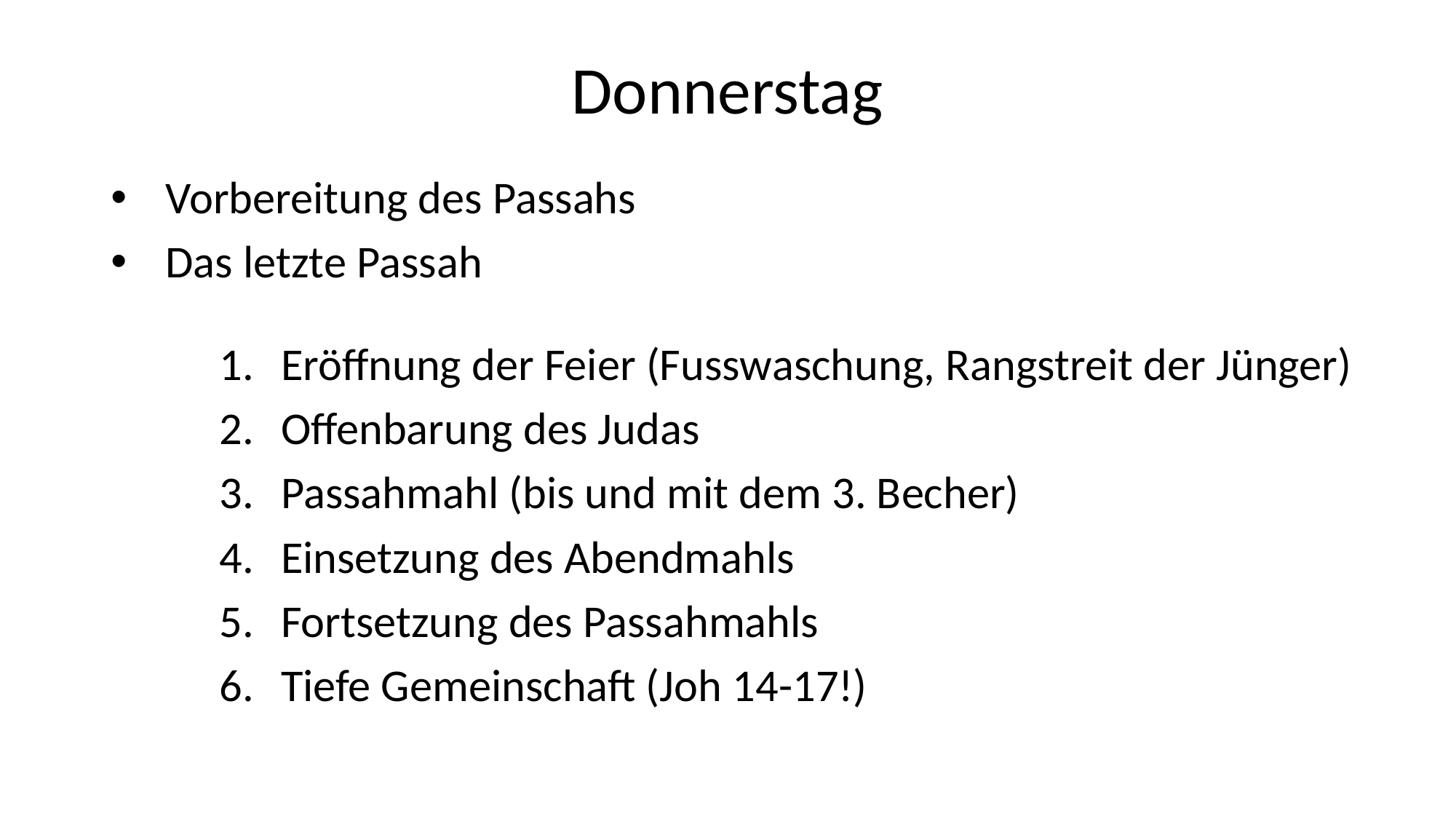

# Donnerstag
Vorbereitung des Passahs
Das letzte Passah

Eröffnung der Feier (Fusswaschung, Rangstreit der Jünger)
Offenbarung des Judas
Passahmahl (bis und mit dem 3. Becher)
Einsetzung des Abendmahls
Fortsetzung des Passahmahls
Tiefe Gemeinschaft (Joh 14-17!)